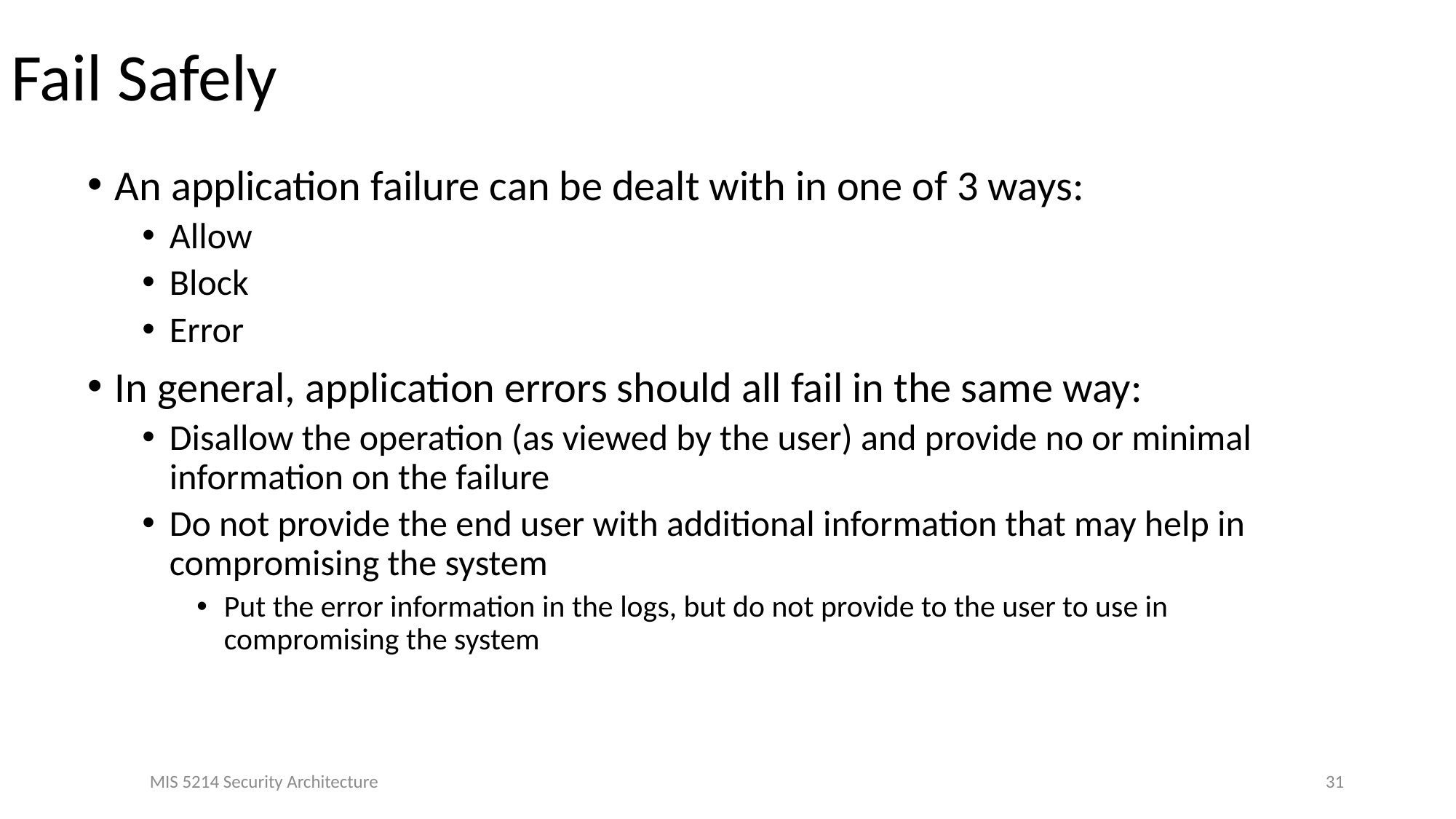

# Fail Safely
An application failure can be dealt with in one of 3 ways:
Allow
Block
Error
In general, application errors should all fail in the same way:
Disallow the operation (as viewed by the user) and provide no or minimal information on the failure
Do not provide the end user with additional information that may help in compromising the system
Put the error information in the logs, but do not provide to the user to use in compromising the system
31
MIS 5214 Security Architecture